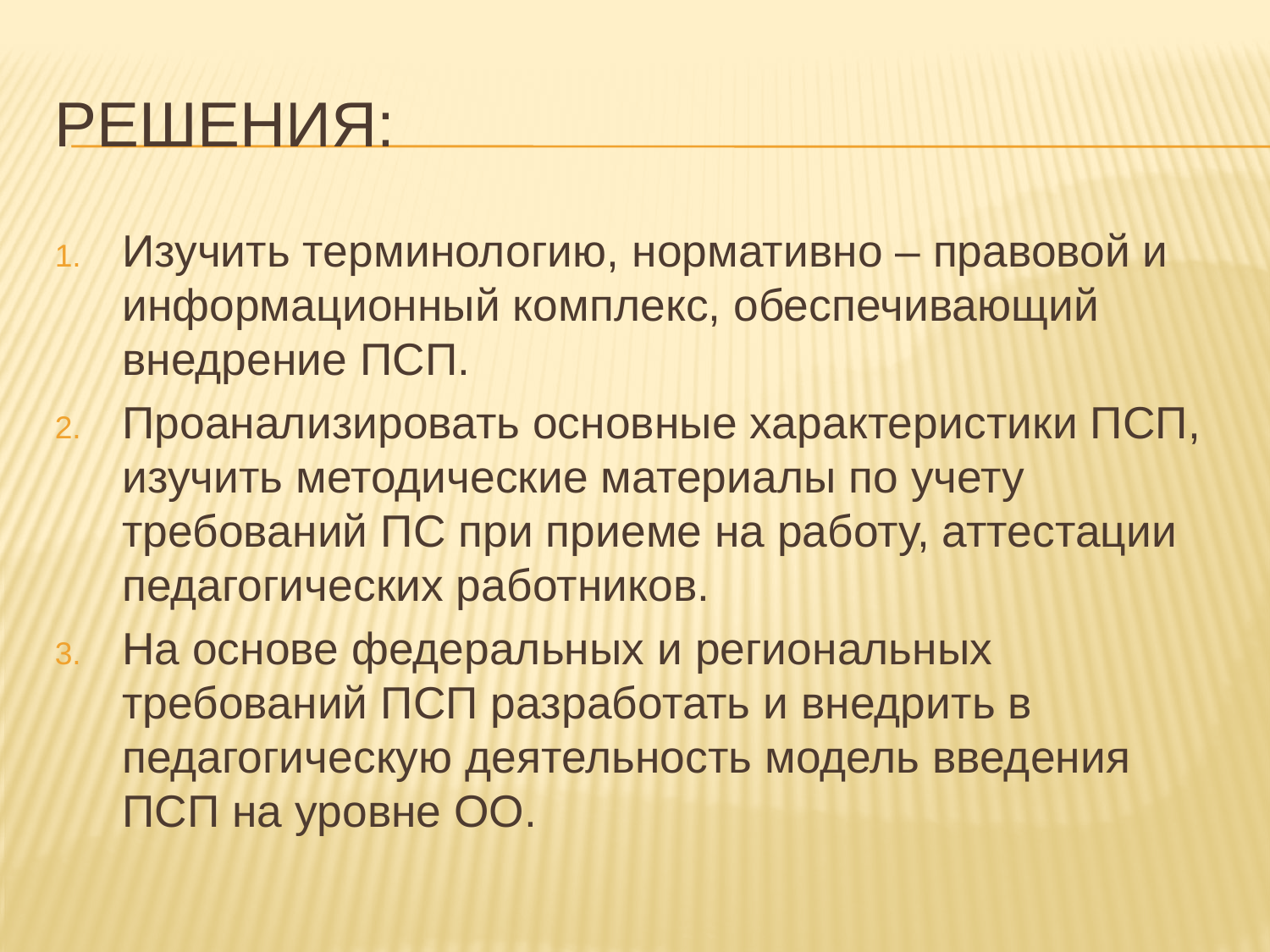

# Решения:
Изучить терминологию, нормативно – правовой и информационный комплекс, обеспечивающий внедрение ПСП.
Проанализировать основные характеристики ПСП, изучить методические материалы по учету требований ПС при приеме на работу, аттестации педагогических работников.
На основе федеральных и региональных требований ПСП разработать и внедрить в педагогическую деятельность модель введения ПСП на уровне ОО.